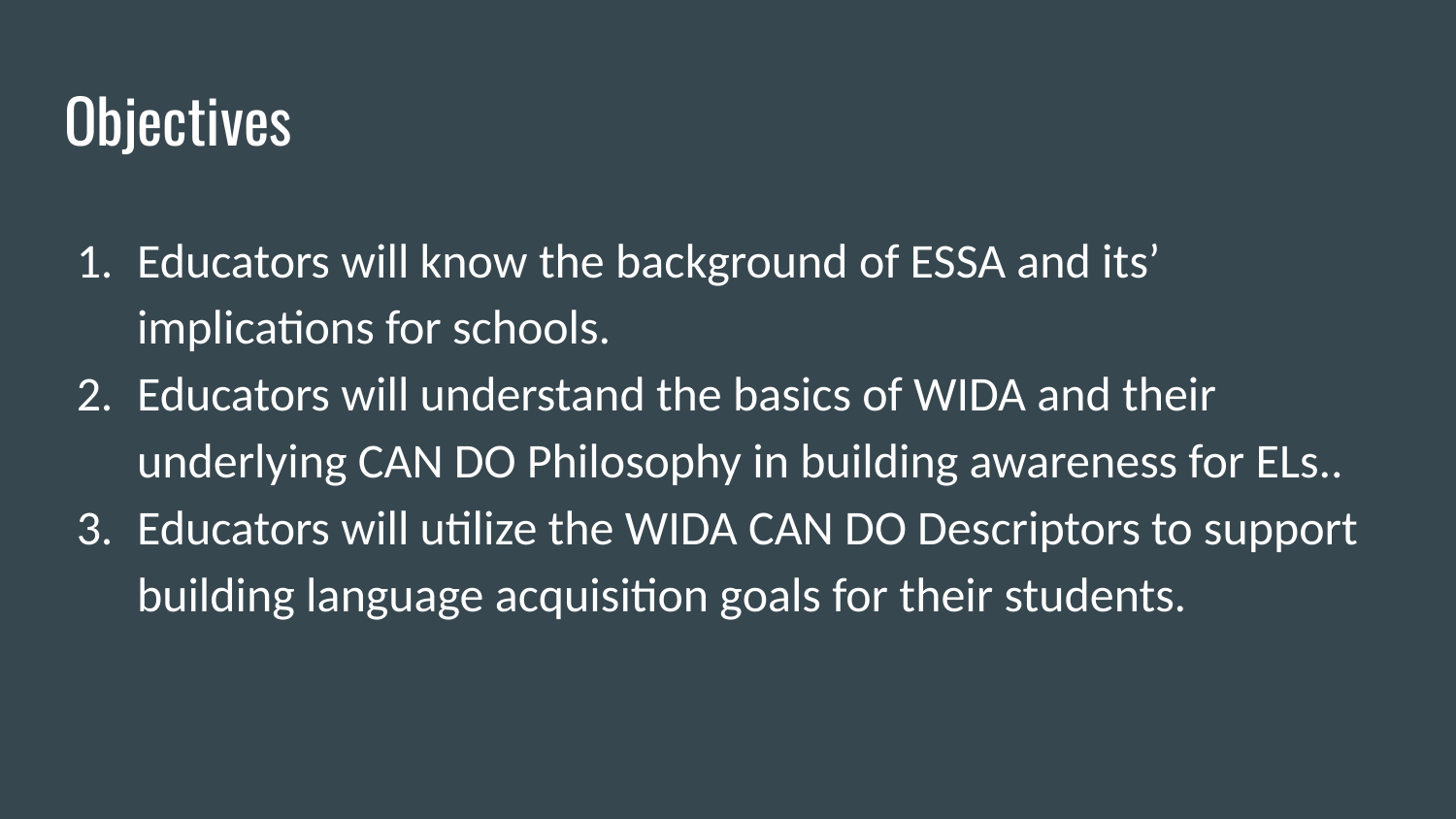

# Objectives

Educators will know the background of ESSA and its’ implications for schools.
Educators will understand the basics of WIDA and their underlying CAN DO Philosophy in building awareness for ELs..
Educators will utilize the WIDA CAN DO Descriptors to support building language acquisition goals for their students.